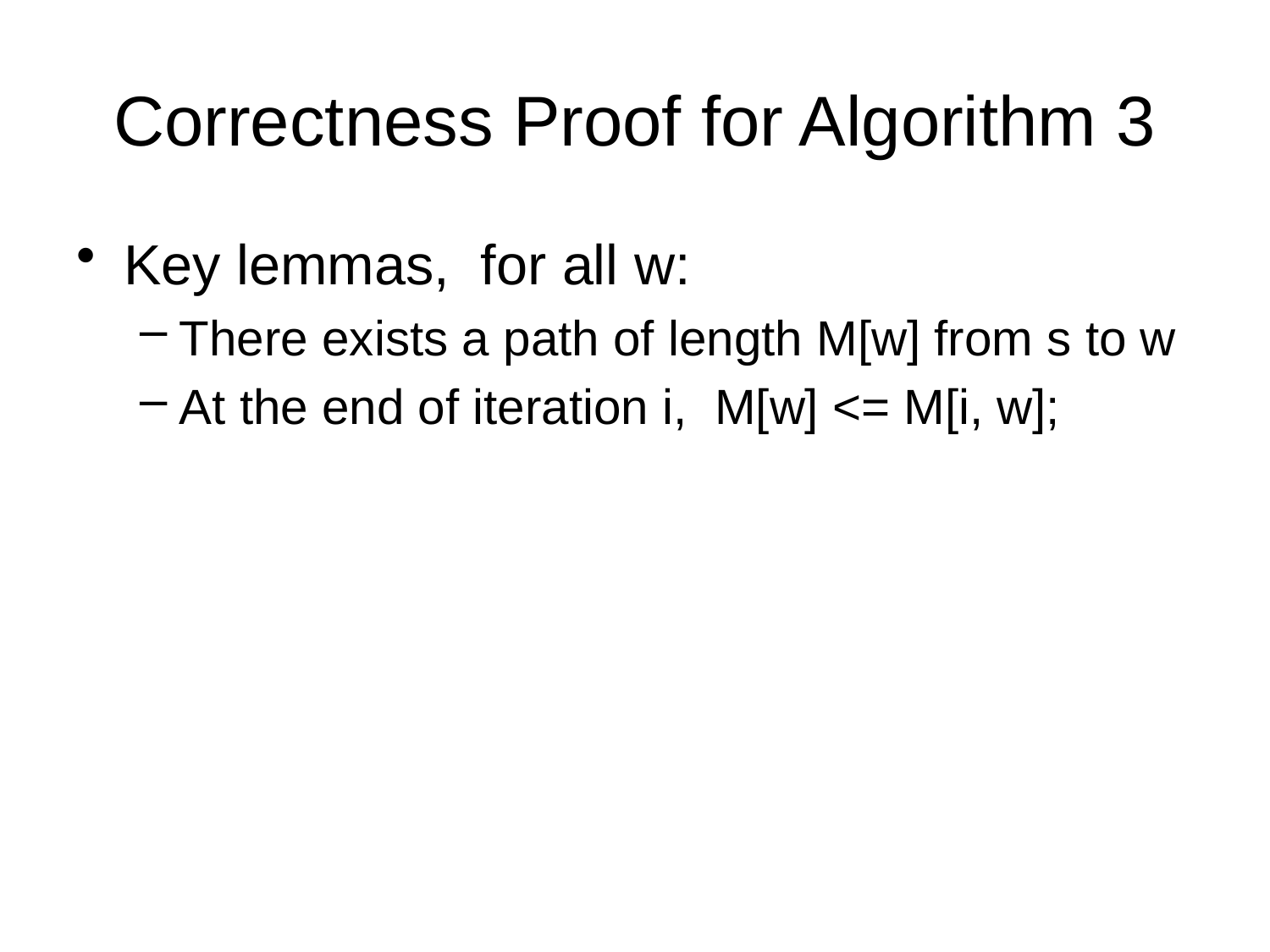

# Correctness Proof for Algorithm 3
Key lemmas,  for all w:
There exists a path of length M[w] from s to w
At the end of iteration i,  M[w] <= M[i, w];